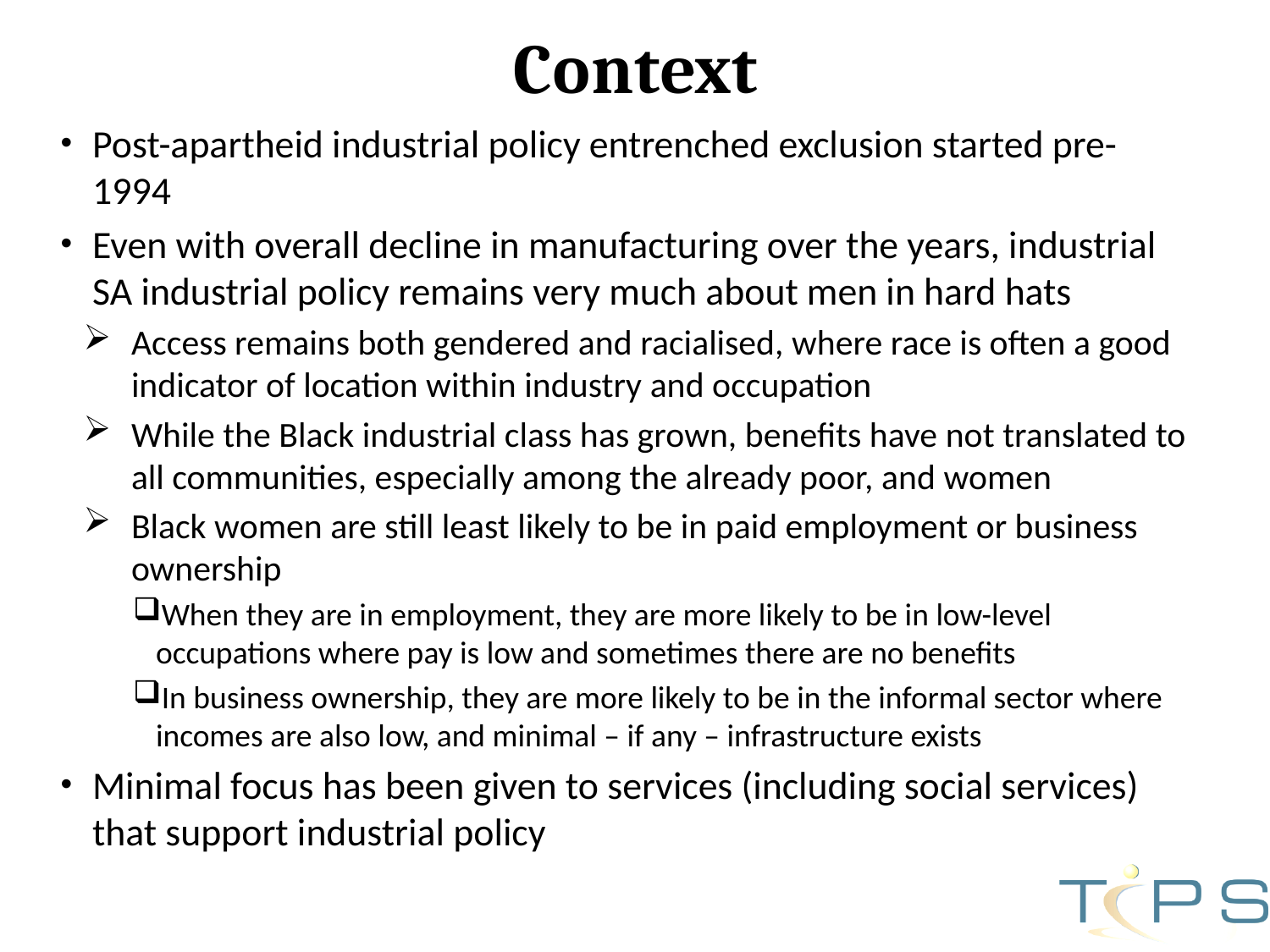

# Context
Post-apartheid industrial policy entrenched exclusion started pre-1994
Even with overall decline in manufacturing over the years, industrial SA industrial policy remains very much about men in hard hats
Access remains both gendered and racialised, where race is often a good indicator of location within industry and occupation
While the Black industrial class has grown, benefits have not translated to all communities, especially among the already poor, and women
Black women are still least likely to be in paid employment or business ownership
When they are in employment, they are more likely to be in low-level occupations where pay is low and sometimes there are no benefits
In business ownership, they are more likely to be in the informal sector where incomes are also low, and minimal – if any – infrastructure exists
Minimal focus has been given to services (including social services) that support industrial policy